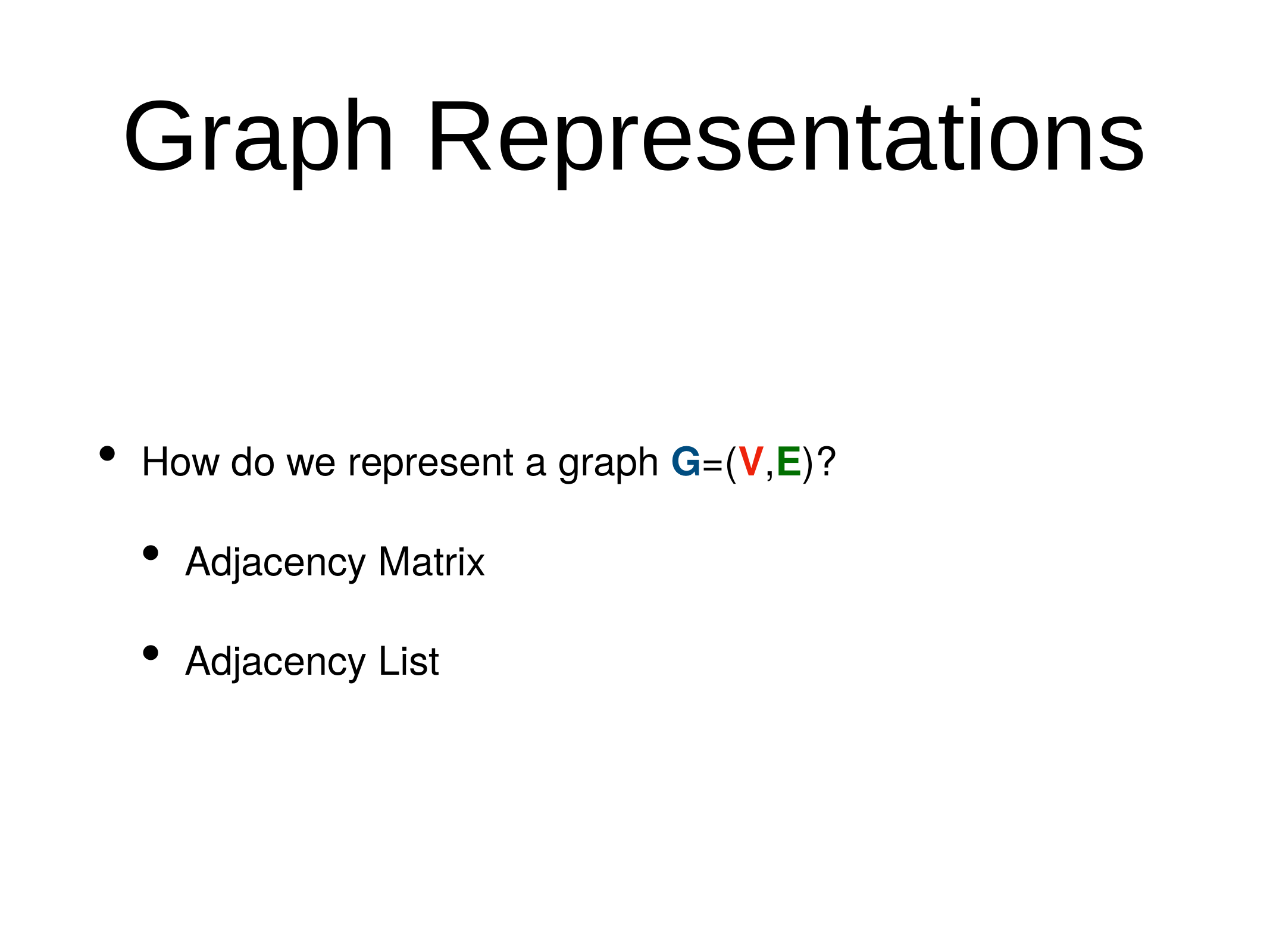

# Graph Representations
How do we represent a graph G=(V,E)?
Adjacency Matrix
Adjacency List